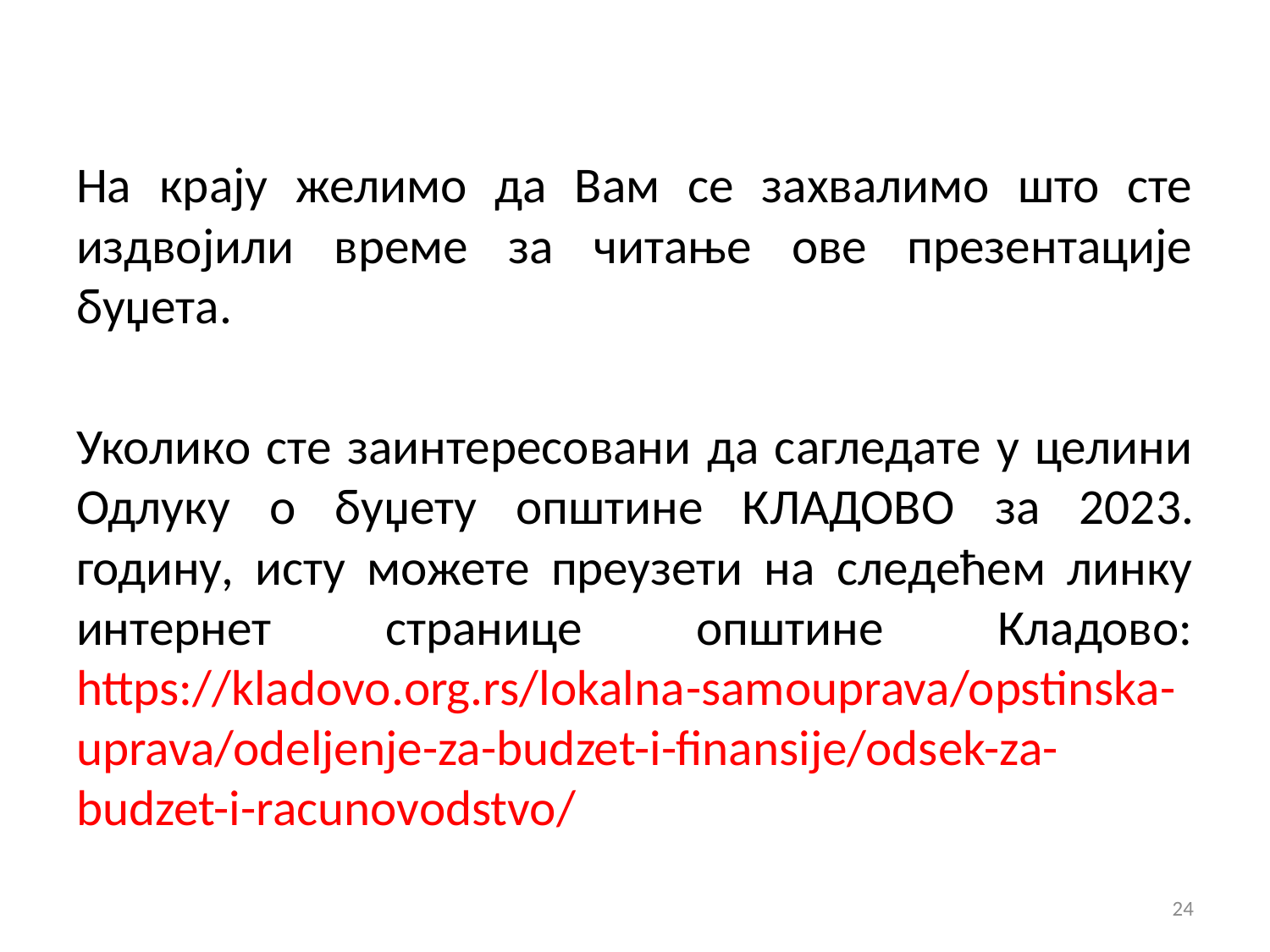

На крају желимо да Вам се захвалимо што сте издвојили време за читање ове презентације буџета.

Уколико сте заинтересовани да сагледате у целини Одлуку о буџету општине КЛАДОВО за 2023. годину, исту можете преузети на следећем линку интернет странице општине Кладово: https://kladovo.org.rs/lokalna-samouprava/opstinska-uprava/odeljenje-za-budzet-i-finansije/odsek-za-budzet-i-racunovodstvo/

24